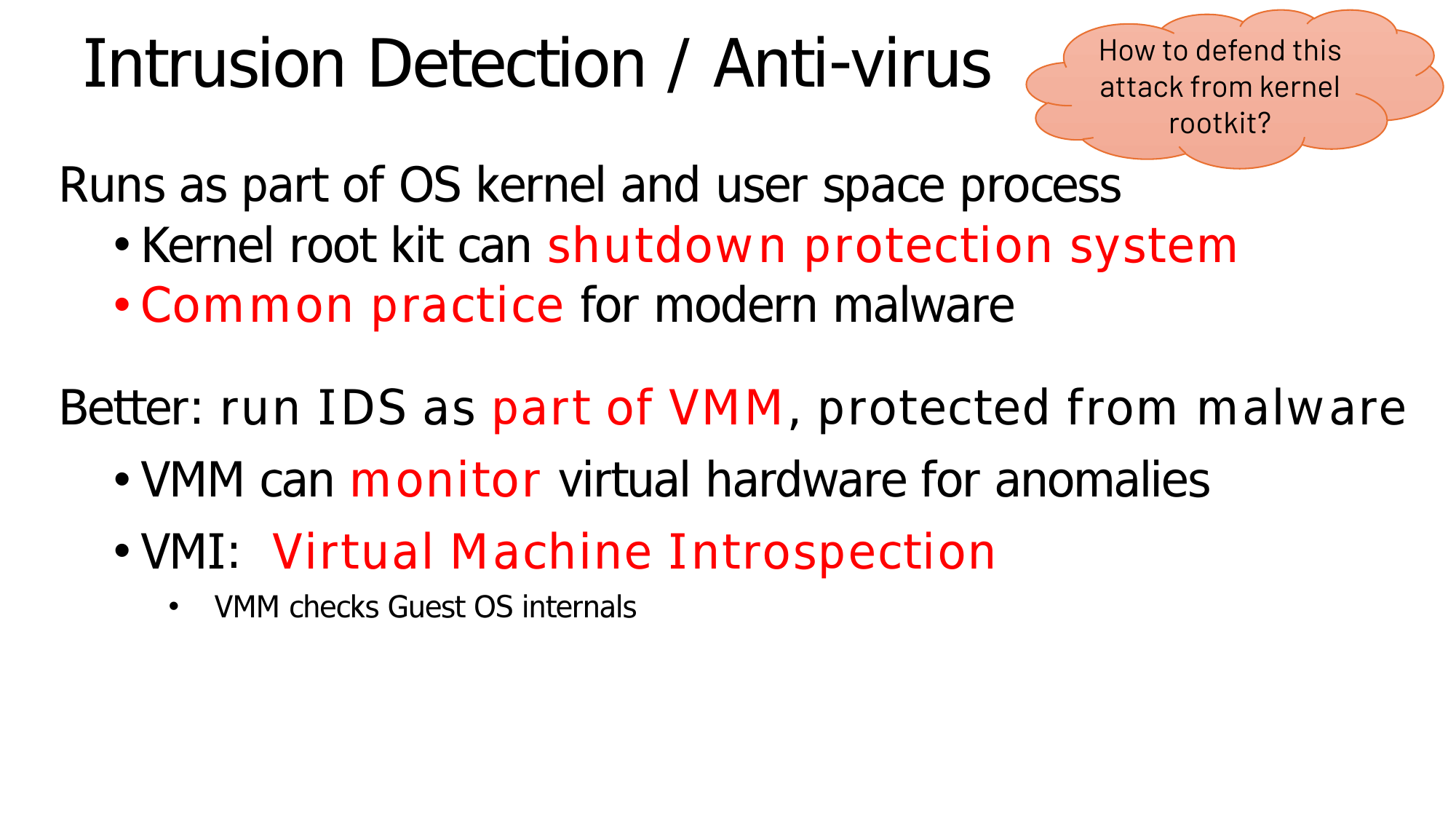

# Intrusion Detection / Anti-virus
How to defend this attack from kernel rootkit?

Runs as part of OS kernel and user space process
Kernel root kit can shutdown protection system
Common practice for modern malware
Better: run IDS as part of VMM, protected from malware
VMM can monitor virtual hardware for anomalies
VMI:  Virtual Machine Introspection
  VMM checks Guest OS internals